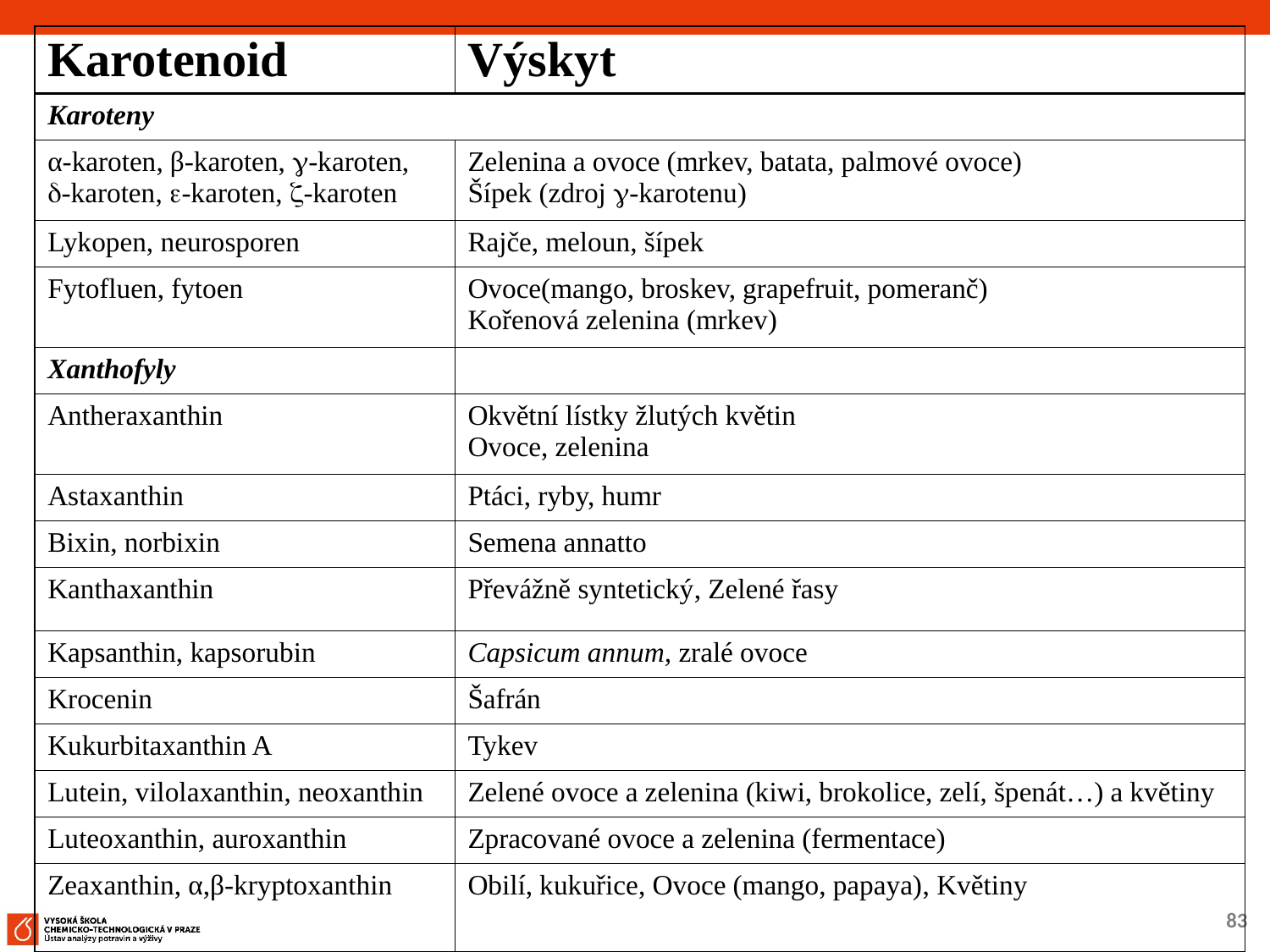

| Karotenoid | Výskyt |
| --- | --- |
| Karoteny |  |
| α-karoten, β-karoten, γ-karoten, δ‑karoten, ε-karoten, ζ-karoten | Zelenina a ovoce (mrkev, batata, palmové ovoce) Šípek (zdroj γ-karotenu) |
| Lykopen, neurosporen | Rajče, meloun, šípek |
| Fytofluen, fytoen | Ovoce(mango, broskev, grapefruit, pomeranč) Kořenová zelenina (mrkev) |
| Xanthofyly |  |
| Antheraxanthin | Okvětní lístky žlutých květin Ovoce, zelenina |
| Astaxanthin | Ptáci, ryby, humr |
| Bixin, norbixin | Semena annatto |
| Kanthaxanthin | Převážně syntetický, Zelené řasy |
| Kapsanthin, kapsorubin | Capsicum annum, zralé ovoce |
| Krocenin | Šafrán |
| Kukurbitaxanthin A | Tykev |
| Lutein, vilolaxanthin, neoxanthin | Zelené ovoce a zelenina (kiwi, brokolice, zelí, špenát…) a květiny |
| Luteoxanthin, auroxanthin | Zpracované ovoce a zelenina (fermentace) |
| Zeaxanthin, α,β-kryptoxanthin | Obilí, kukuřice, Ovoce (mango, papaya), Květiny |